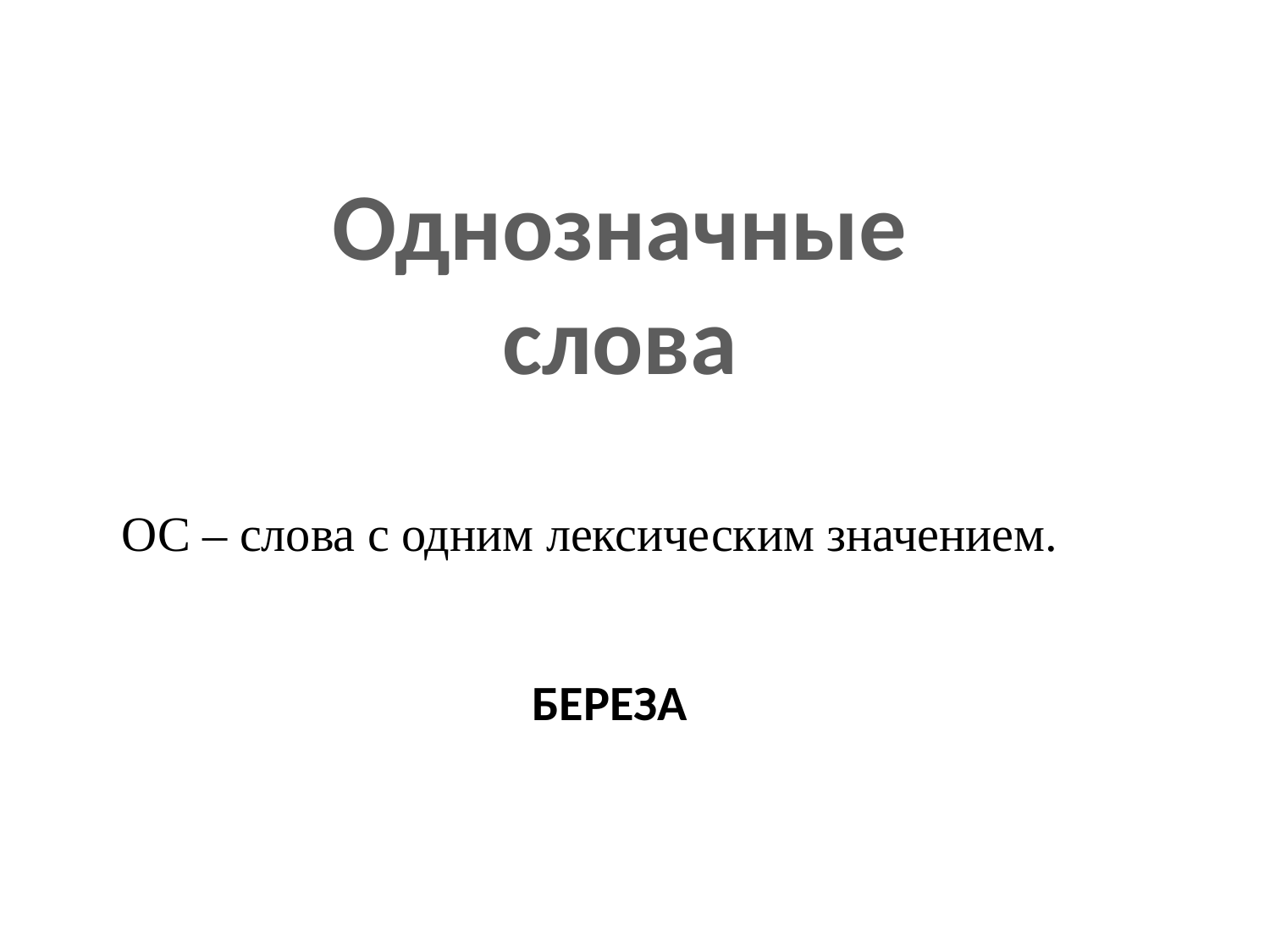

Однозначные слова

ОС – слова с одним лексическим значением.
                               Береза